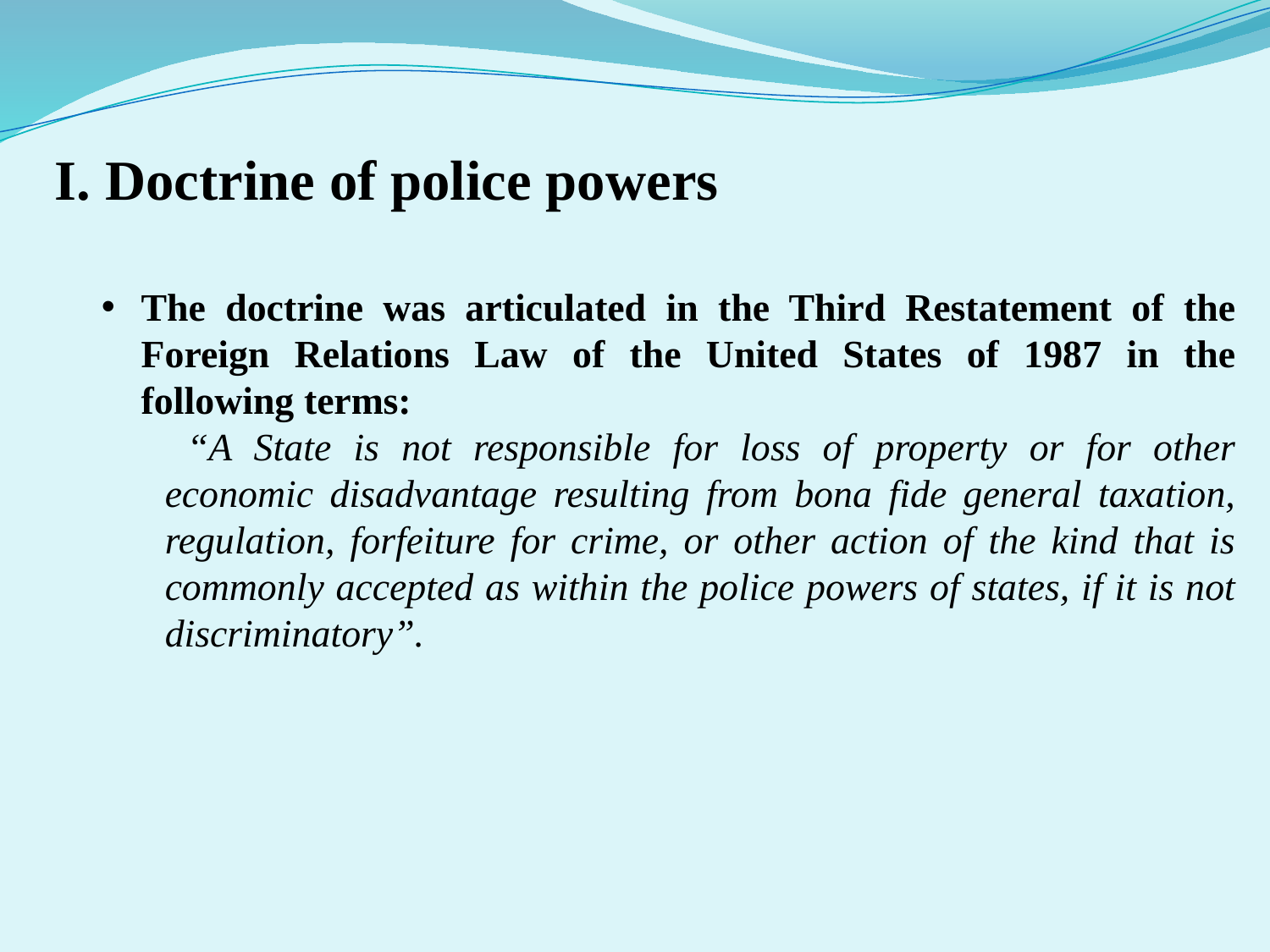

I. Doctrine of police powers
The doctrine was articulated in the Third Restatement of the Foreign Relations Law of the United States of 1987 in the following terms:
 “A State is not responsible for loss of property or for other economic disadvantage resulting from bona fide general taxation, regulation, forfeiture for crime, or other action of the kind that is commonly accepted as within the police powers of states, if it is not discriminatory”.